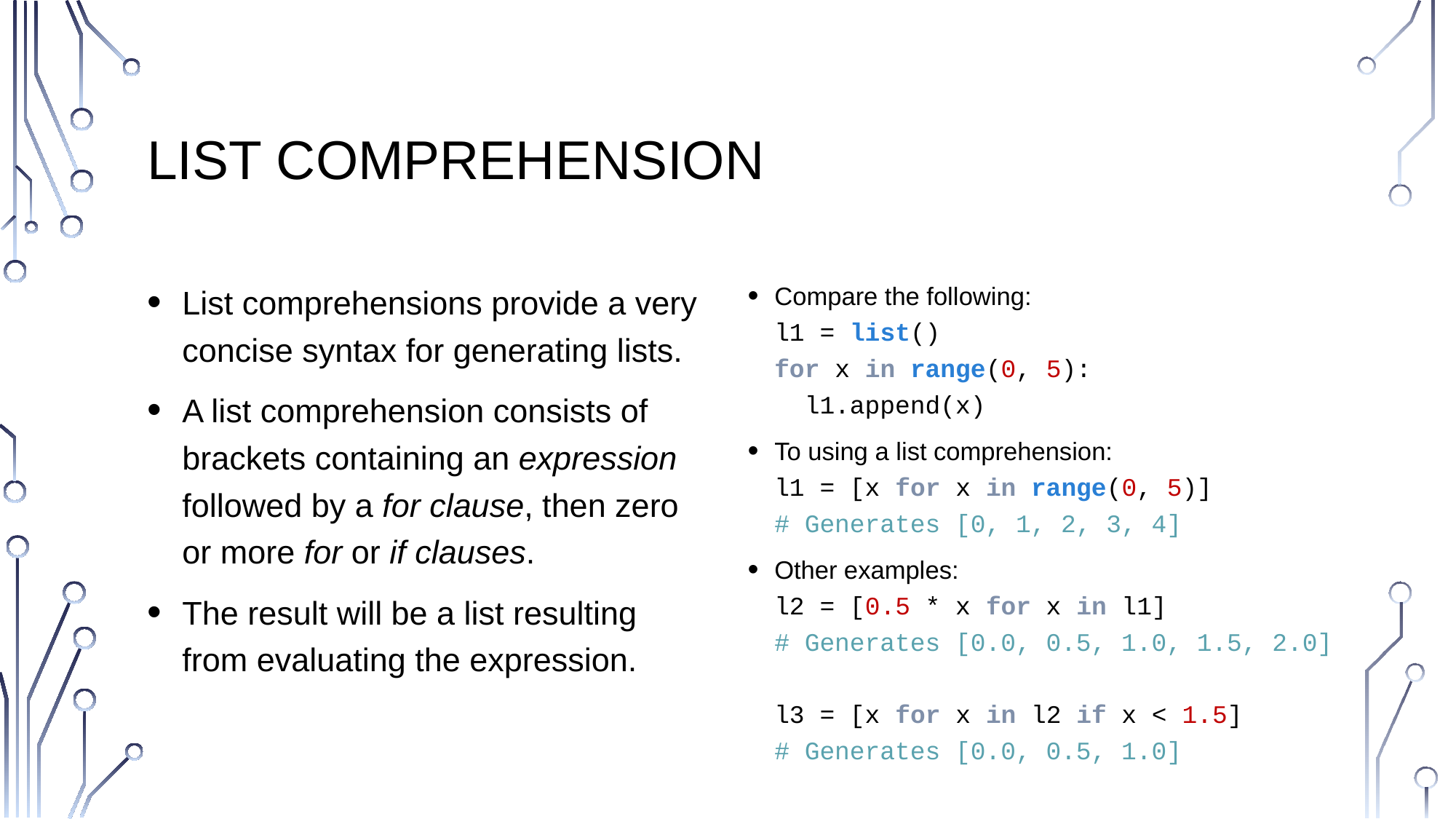

# List Comprehension
List comprehensions provide a very concise syntax for generating lists.
A list comprehension consists of brackets containing an expression followed by a for clause, then zero or more for or if clauses.
The result will be a list resulting from evaluating the expression.
Compare the following:
l1 = list()
for x in range(0, 5):
  l1.append(x)
To using a list comprehension:
l1 = [x for x in range(0, 5)]
# Generates [0, 1, 2, 3, 4]
Other examples:
l2 = [0.5 * x for x in l1]
# Generates [0.0, 0.5, 1.0, 1.5, 2.0]
l3 = [x for x in l2 if x < 1.5]
# Generates [0.0, 0.5, 1.0]